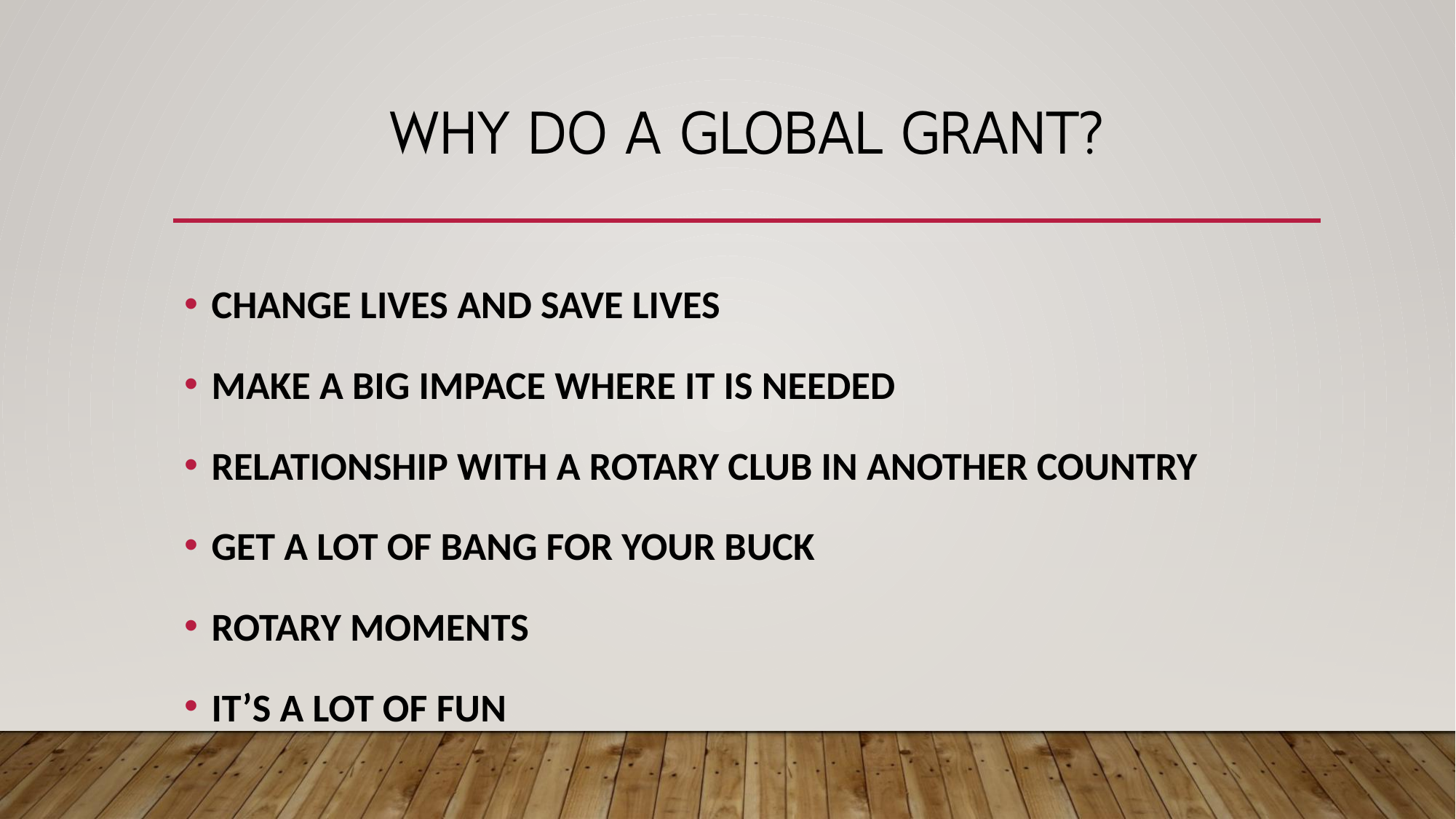

# Why do a global grant?
CHANGE LIVES AND SAVE LIVES
MAKE A BIG IMPACE WHERE IT IS NEEDED
RELATIONSHIP WITH A ROTARY CLUB IN ANOTHER COUNTRY
GET A LOT OF BANG FOR YOUR BUCK
ROTARY MOMENTS
IT’S A LOT OF FUN